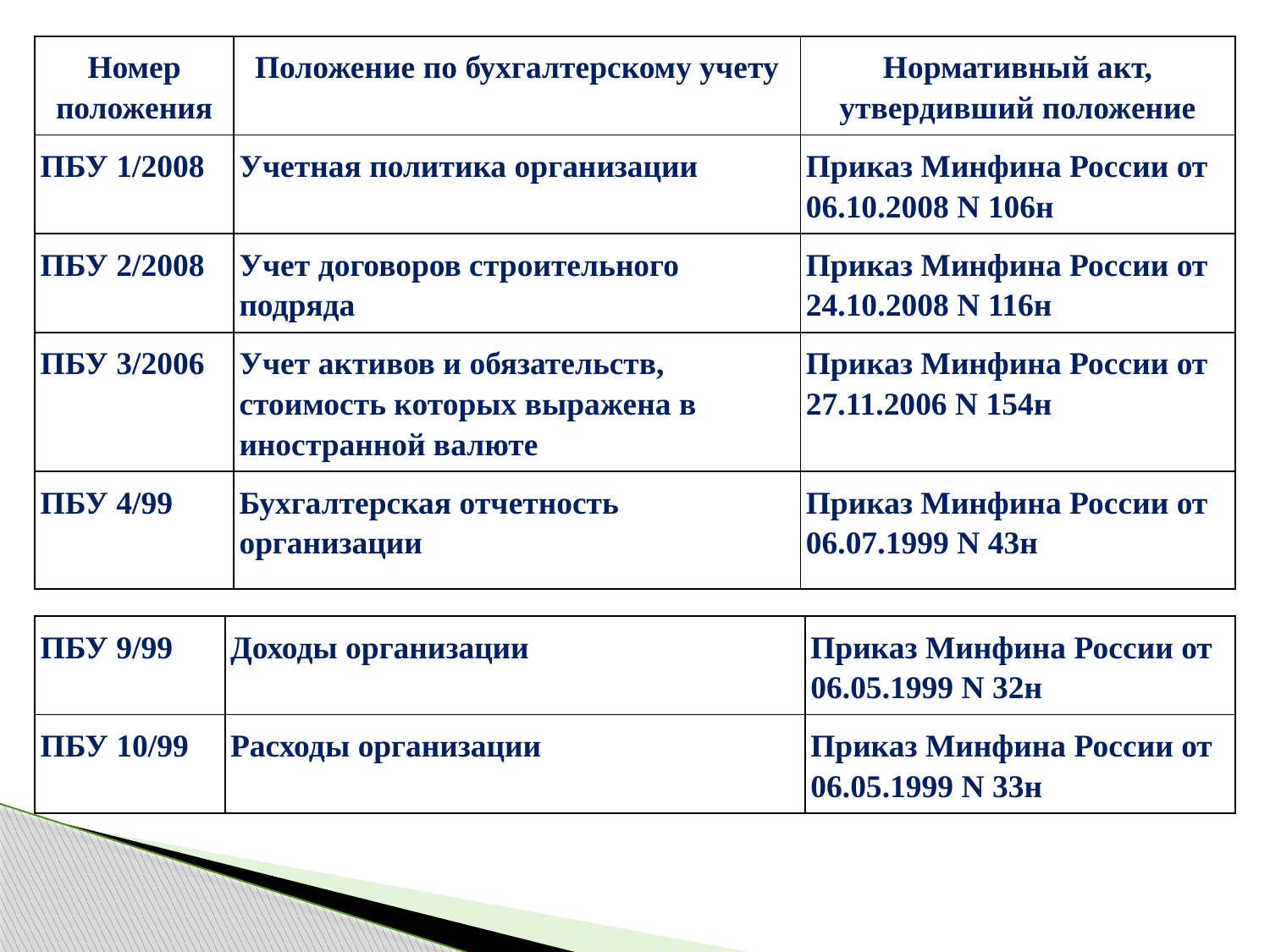

| Номер положения | Положение по бухгалтерскому учету | Нормативный акт, утвердивший положение |
| --- | --- | --- |
| ПБУ 1/2008 | Учетная политика организации | Приказ Минфина России от 06.10.2008 N 106н |
| ПБУ 2/2008 | Учет договоров строительного подряда | Приказ Минфина России от 24.10.2008 N 116н |
| ПБУ 3/2006 | Учет активов и обязательств, стоимость которых выражена в иностранной валюте | Приказ Минфина России от 27.11.2006 N 154н |
| ПБУ 4/99 | Бухгалтерская отчетность организации | Приказ Минфина России от 06.07.1999 N 43н |
| ПБУ 9/99 | Доходы организации | Приказ Минфина России от 06.05.1999 N 32н |
| --- | --- | --- |
| ПБУ 10/99 | Расходы организации | Приказ Минфина России от 06.05.1999 N 33н |